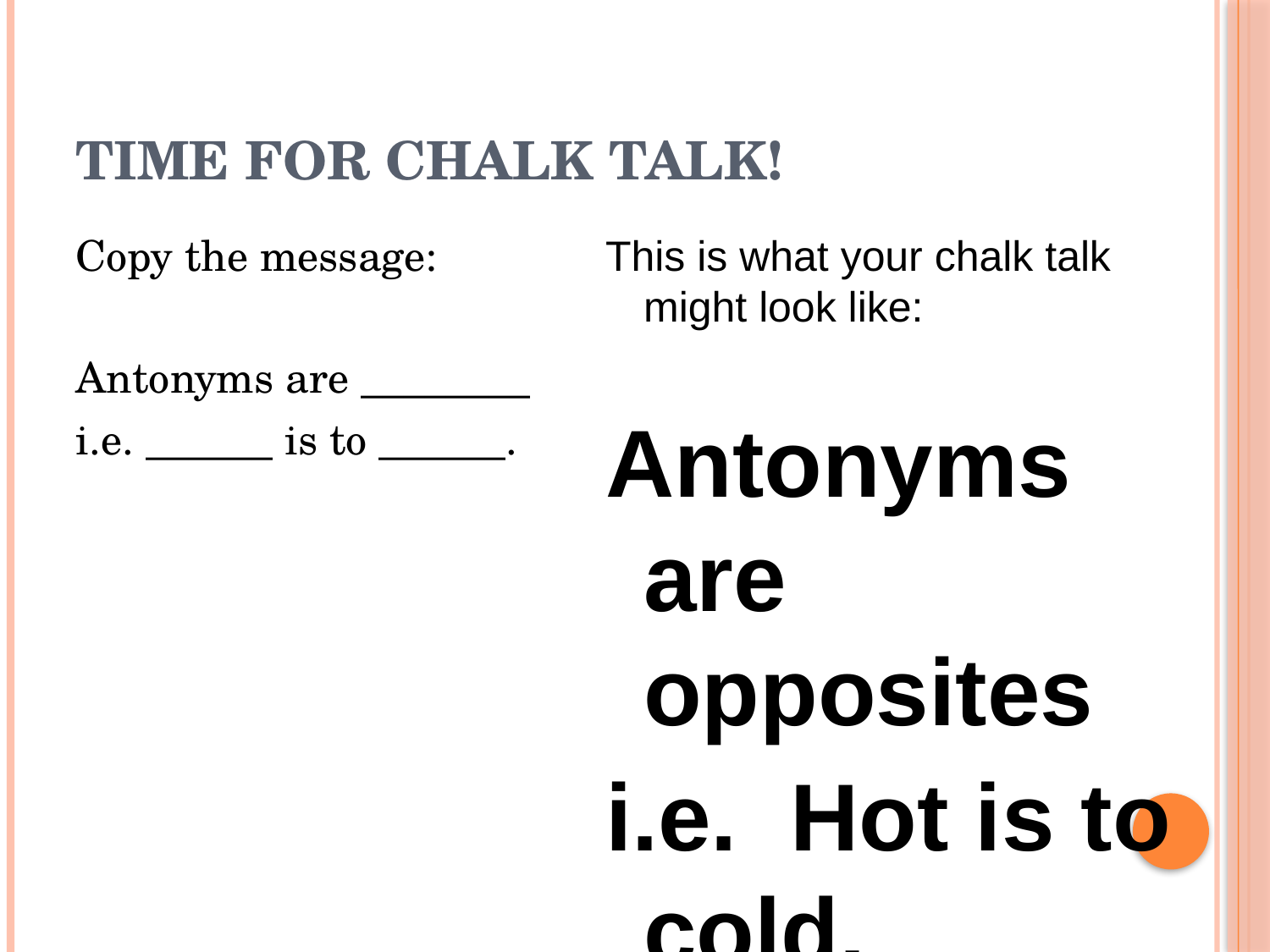

# Time for Chalk Talk!
Copy the message:

Antonyms are ________
i.e. ______ is to ______.
This is what your chalk talk might look like:

Antonyms are opposites
i.e.  Hot is to cold.